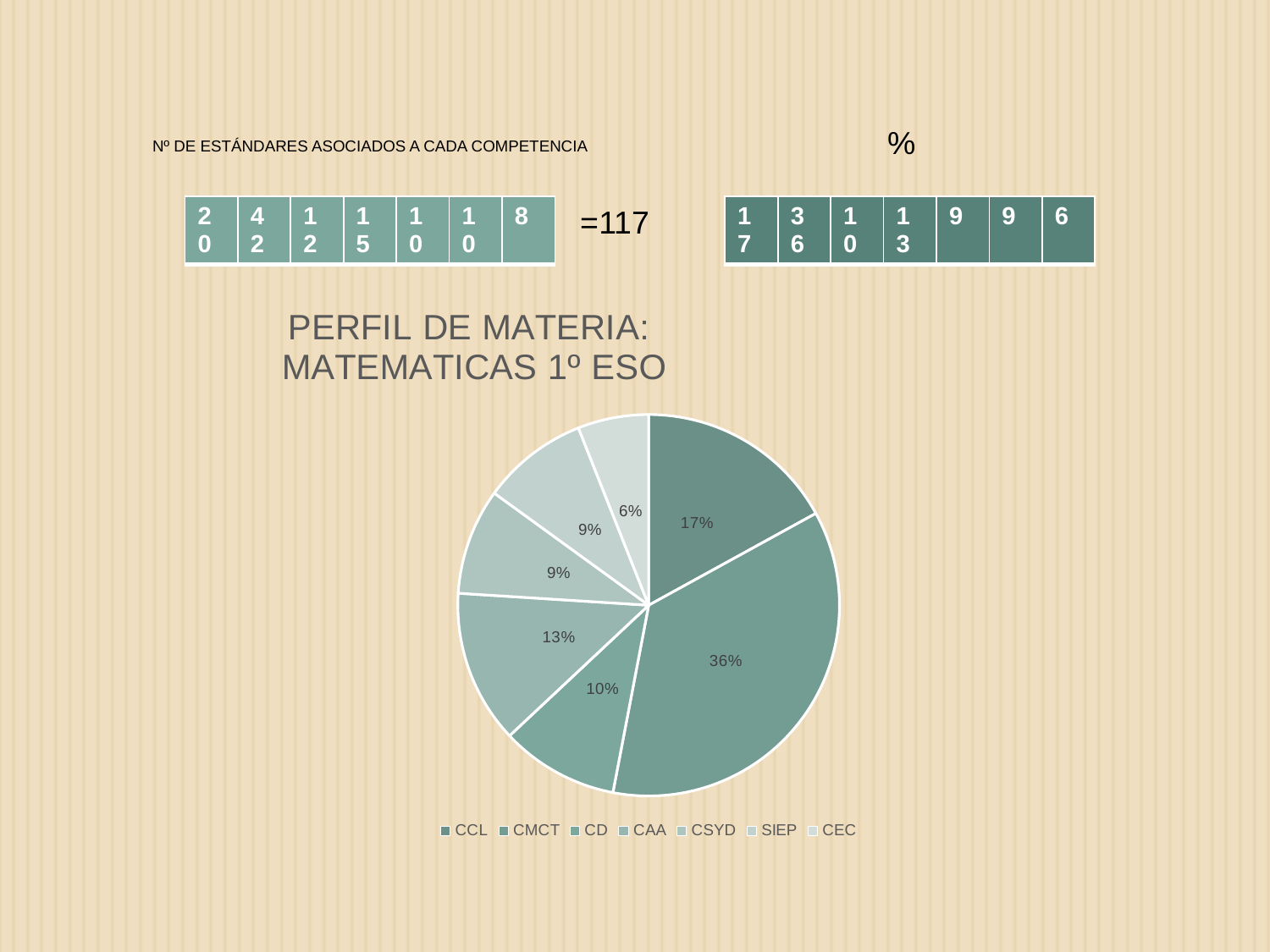

%
Nº DE ESTÁNDARES ASOCIADOS A CADA COMPETENCIA
| 20 | 42 | 12 | 15 | 10 | 10 | 8 |
| --- | --- | --- | --- | --- | --- | --- |
=117
| 17 | 36 | 10 | 13 | 9 | 9 | 6 |
| --- | --- | --- | --- | --- | --- | --- |

### Chart: PERFIL DE MATERIA:
MATEMATICAS 1º ESO

| Category |  |
|---|---|
| COMPETENCIAS | None |
| CLAVES | None |
| CCL | 17.0 |
| CMCT | 36.0 |
| CD | 10.0 |
| CAA | 13.0 |
| CSYD | 9.0 |
| SIEP | 9.0 |
| CEC | 6.0 |